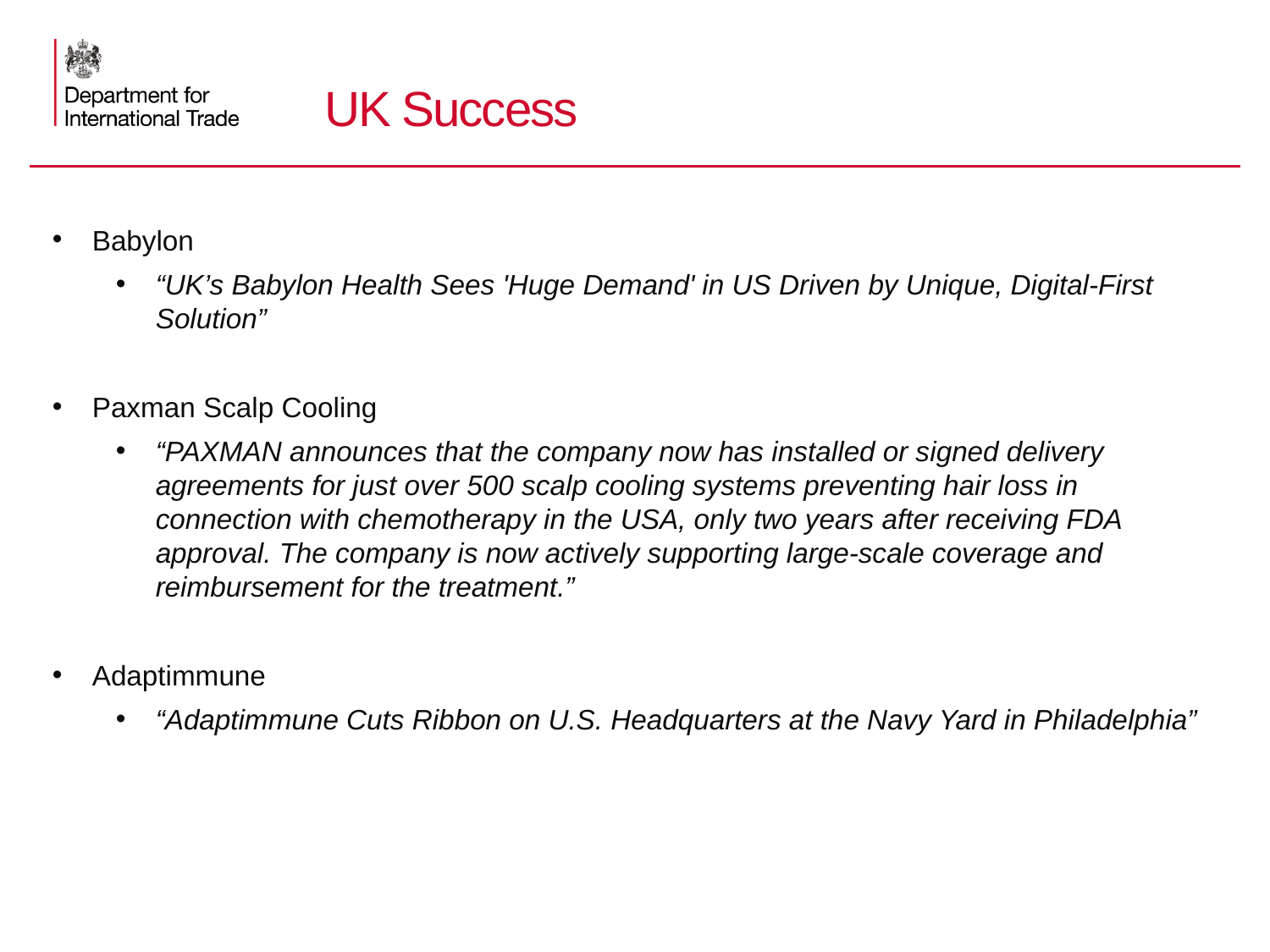

# UK Success
Babylon
“UK’s Babylon Health Sees 'Huge Demand' in US Driven by Unique, Digital-First Solution”

Paxman Scalp Cooling
“PAXMAN announces that the company now has installed or signed delivery agreements for just over 500 scalp cooling systems preventing hair loss in connection with chemotherapy in the USA, only two years after receiving FDA approval. The company is now actively supporting large-scale coverage and reimbursement for the treatment.”

Adaptimmune
“Adaptimmune Cuts Ribbon on U.S. Headquarters at the Navy Yard in Philadelphia”